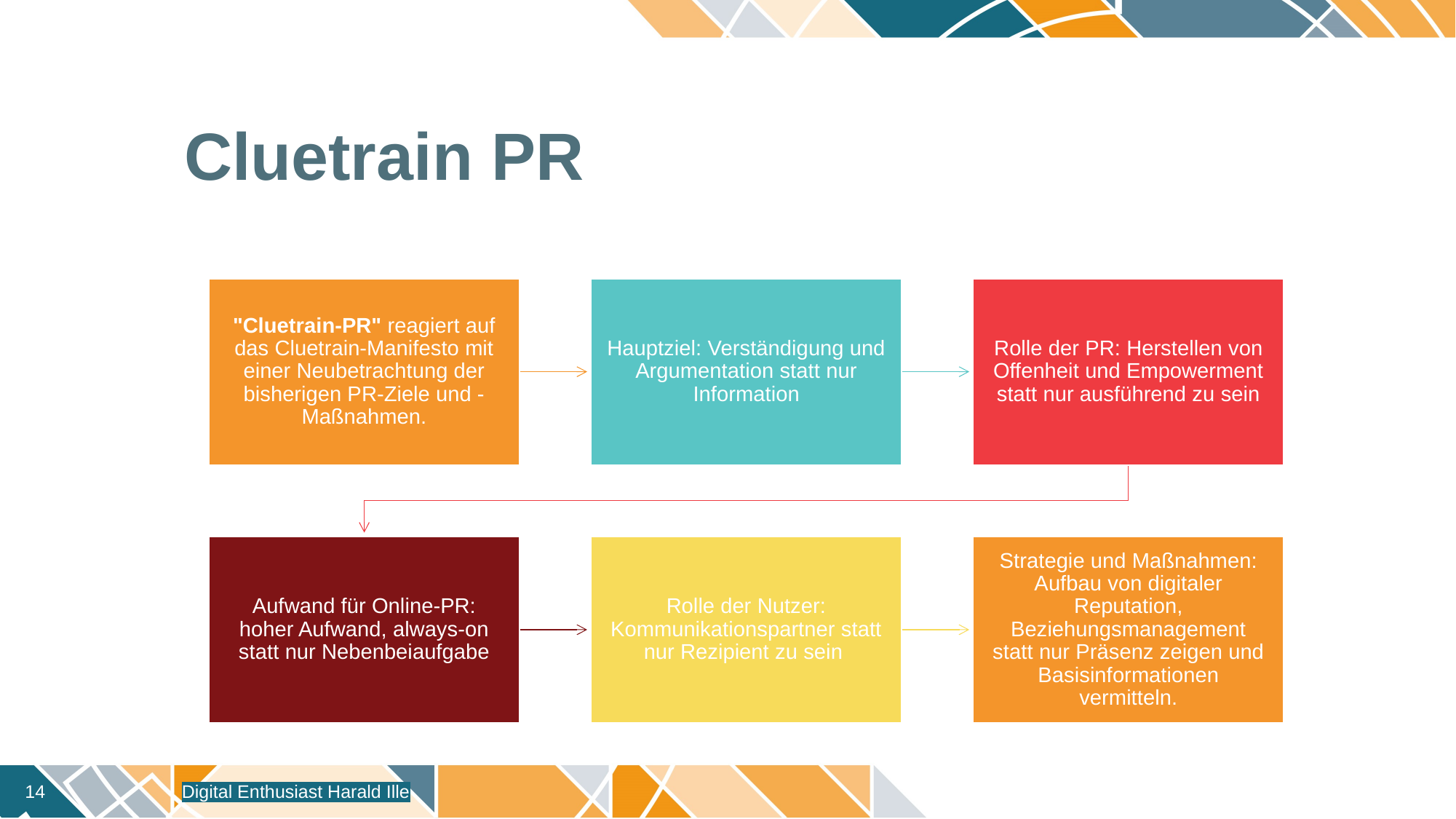

# Cluetrain PR

"Cluetrain-PR" reagiert auf das Cluetrain-Manifesto mit einer Neubetrachtung der bisherigen PR-Ziele und -Maßnahmen.

Hauptziel: Verständigung und Argumentation statt nur Information

Rolle der PR: Herstellen von Offenheit und Empowerment statt nur ausführend zu sein

Aufwand für Online-PR: hoher Aufwand, always-on statt nur Nebenbeiaufgabe

Rolle der Nutzer: Kommunikationspartner statt nur Rezipient zu sein
Strategie und Maßnahmen: Aufbau von digitaler Reputation, Beziehungsmanagement statt nur Präsenz zeigen und Basisinformationen vermitteln.
Digital Enthusiast Harald Ille
14